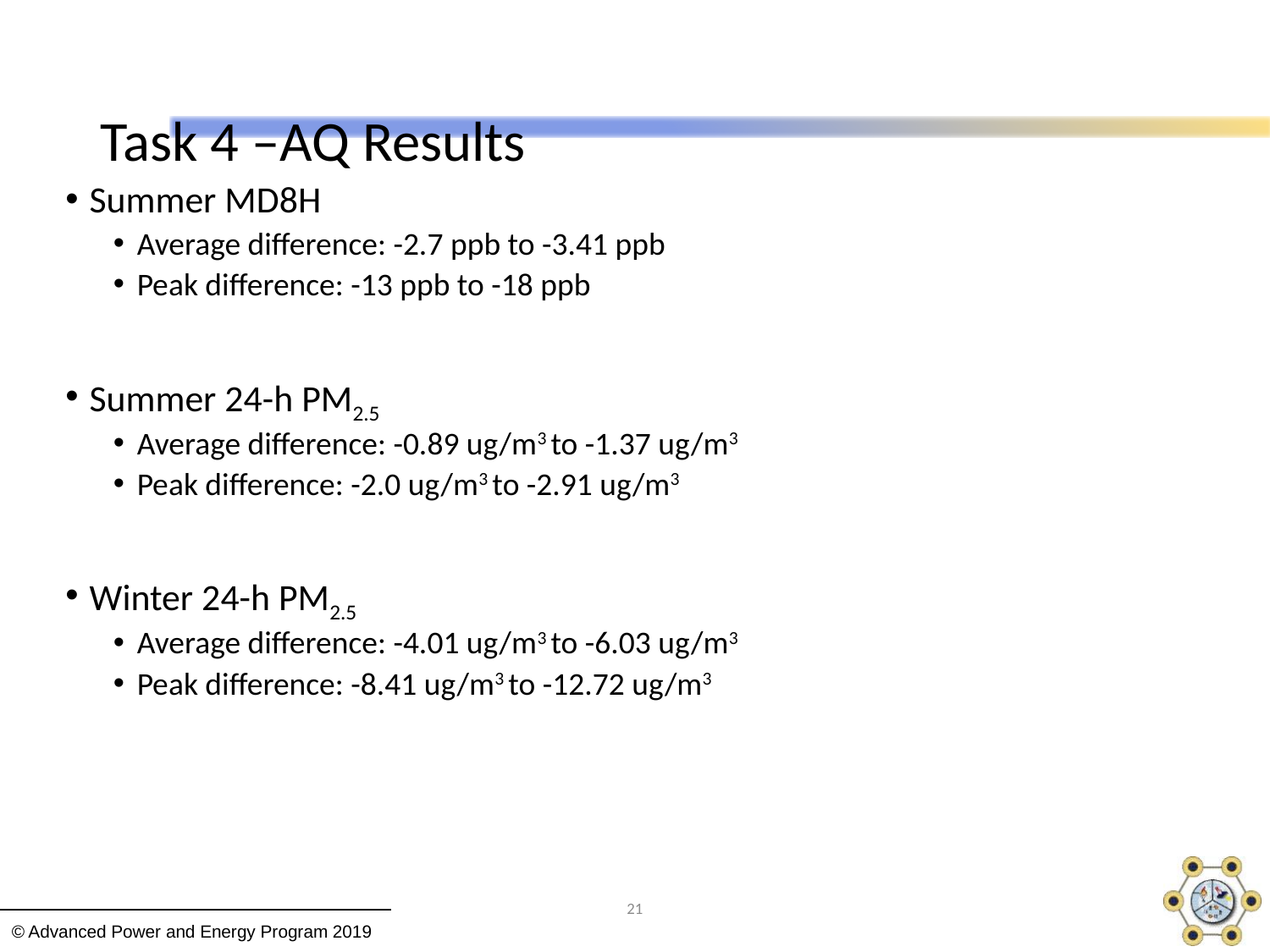

# Task 4 –AQ Results
Summer MD8H
Average difference: -2.7 ppb to -3.41 ppb
Peak difference: -13 ppb to -18 ppb

Summer 24-h PM2.5
Average difference: -0.89 ug/m3 to -1.37 ug/m3
Peak difference: -2.0 ug/m3 to -2.91 ug/m3

Winter 24-h PM2.5
Average difference: -4.01 ug/m3 to -6.03 ug/m3
Peak difference: -8.41 ug/m3 to -12.72 ug/m3

21